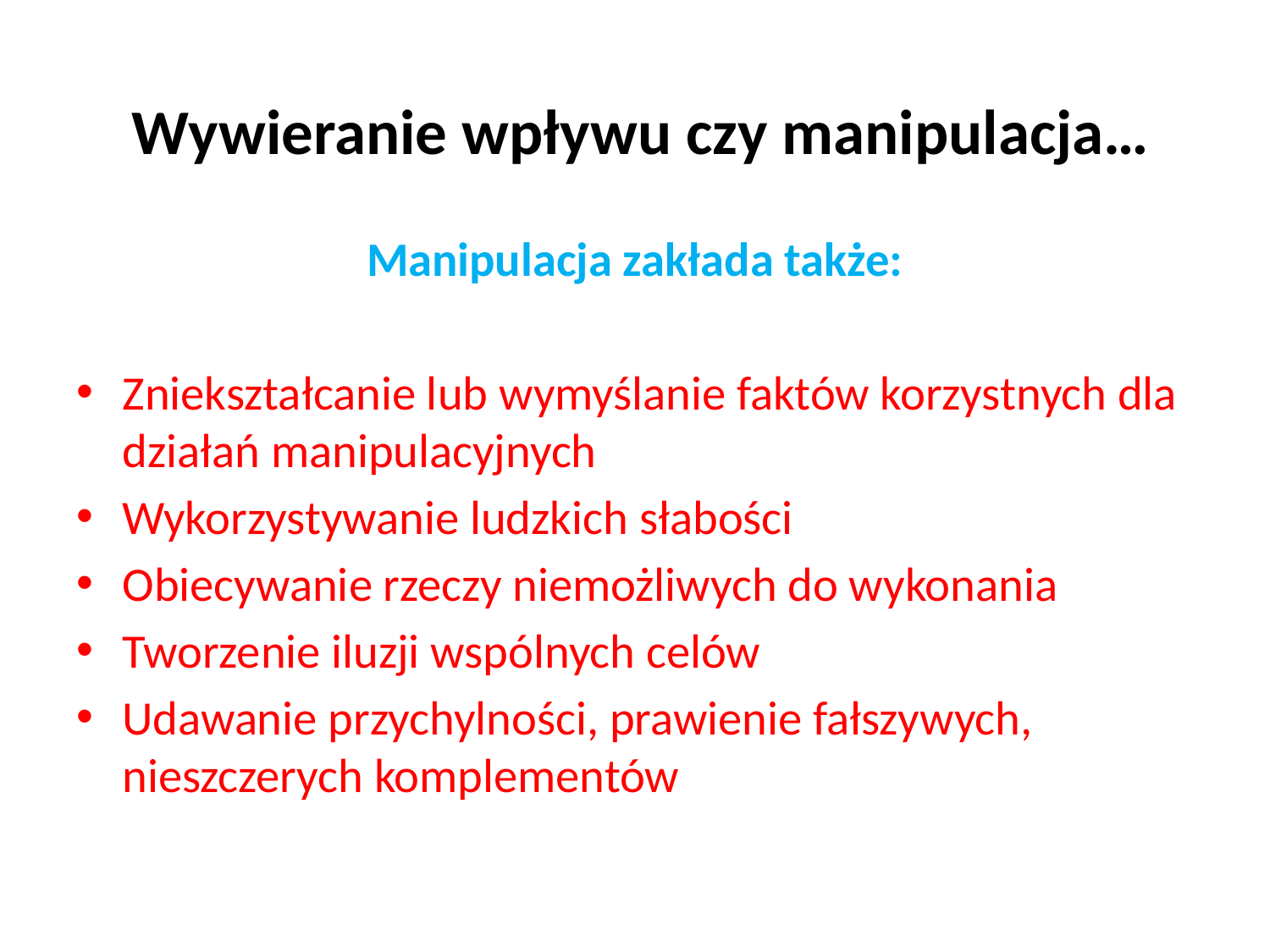

# Wywieranie wpływu czy manipulacja…
Manipulacja zakłada także:

Zniekształcanie lub wymyślanie faktów korzystnych dla działań manipulacyjnych
Wykorzystywanie ludzkich słabości
Obiecywanie rzeczy niemożliwych do wykonania
Tworzenie iluzji wspólnych celów
Udawanie przychylności, prawienie fałszywych, nieszczerych komplementów